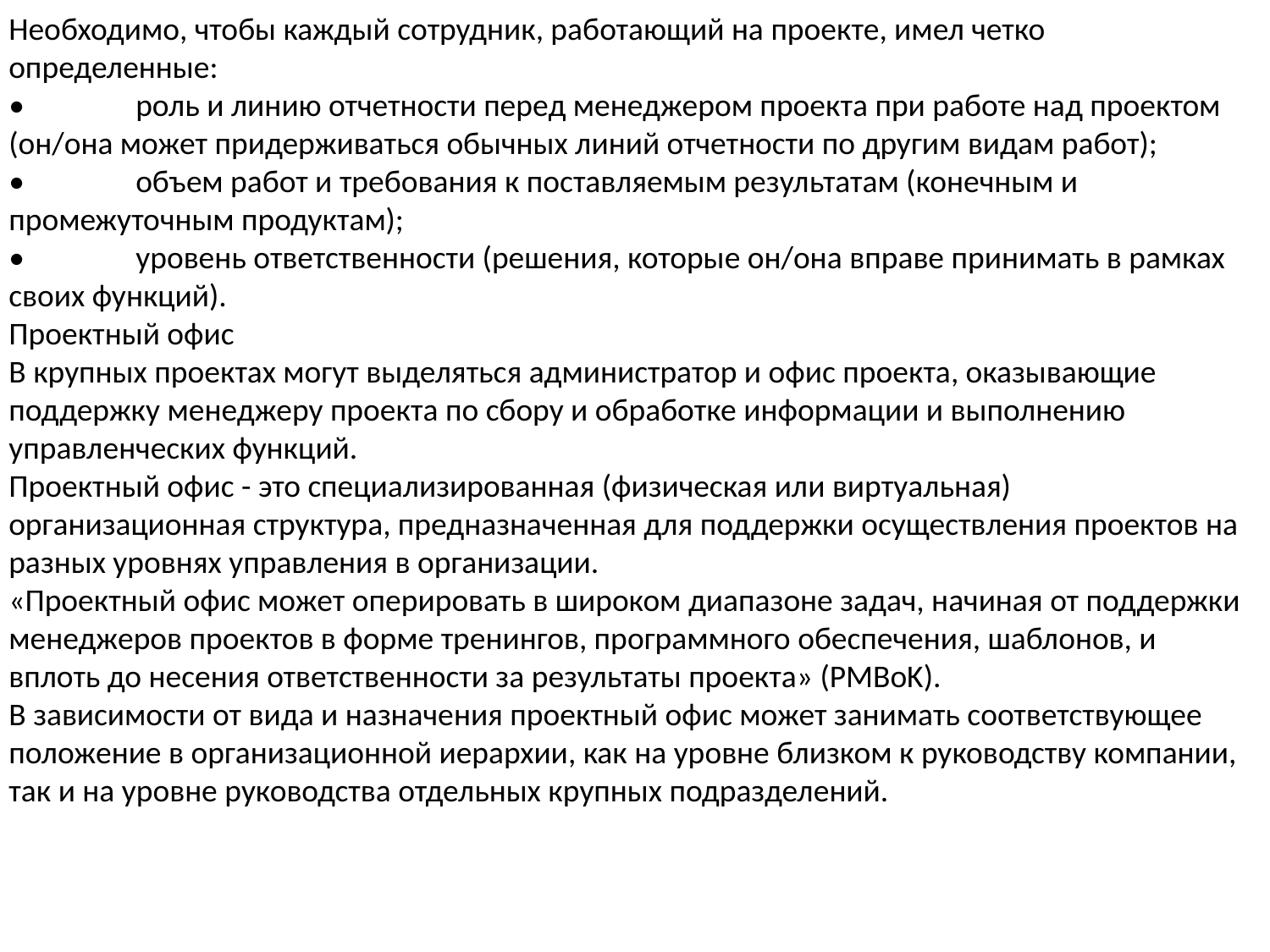

Необходимо, чтобы каждый сотрудник, работающий на проекте, имел четко определенные:
•	роль и линию отчетности перед менеджером проекта при работе над проектом (он/она может придерживаться обычных линий отчетности по другим видам работ);
•	объем работ и требования к поставляемым результатам (конечным и промежуточным продуктам);
•	уровень ответственности (решения, которые он/она вправе принимать в рамках своих функций).
Проектный офис
В крупных проектах могут выделяться администратор и офис проекта, оказывающие поддержку менеджеру проекта по сбору и обработке информации и выполнению управленческих функций.
Проектный офис - это специализированная (физическая или виртуальная) организационная структура, предназначенная для поддержки осуществления проектов на разных уровнях управления в организации.
«Проектный офис может оперировать в широком диапазоне задач, начиная от поддержки менеджеров проектов в форме тренингов, программного обеспечения, шаблонов, и вплоть до несения ответственности за результаты проекта» (PMBoK).
В зависимости от вида и назначения проектный офис может занимать соответствующее положение в организационной иерархии, как на уровне близком к руководству компании, так и на уровне руководства отдельных крупных подразделений.